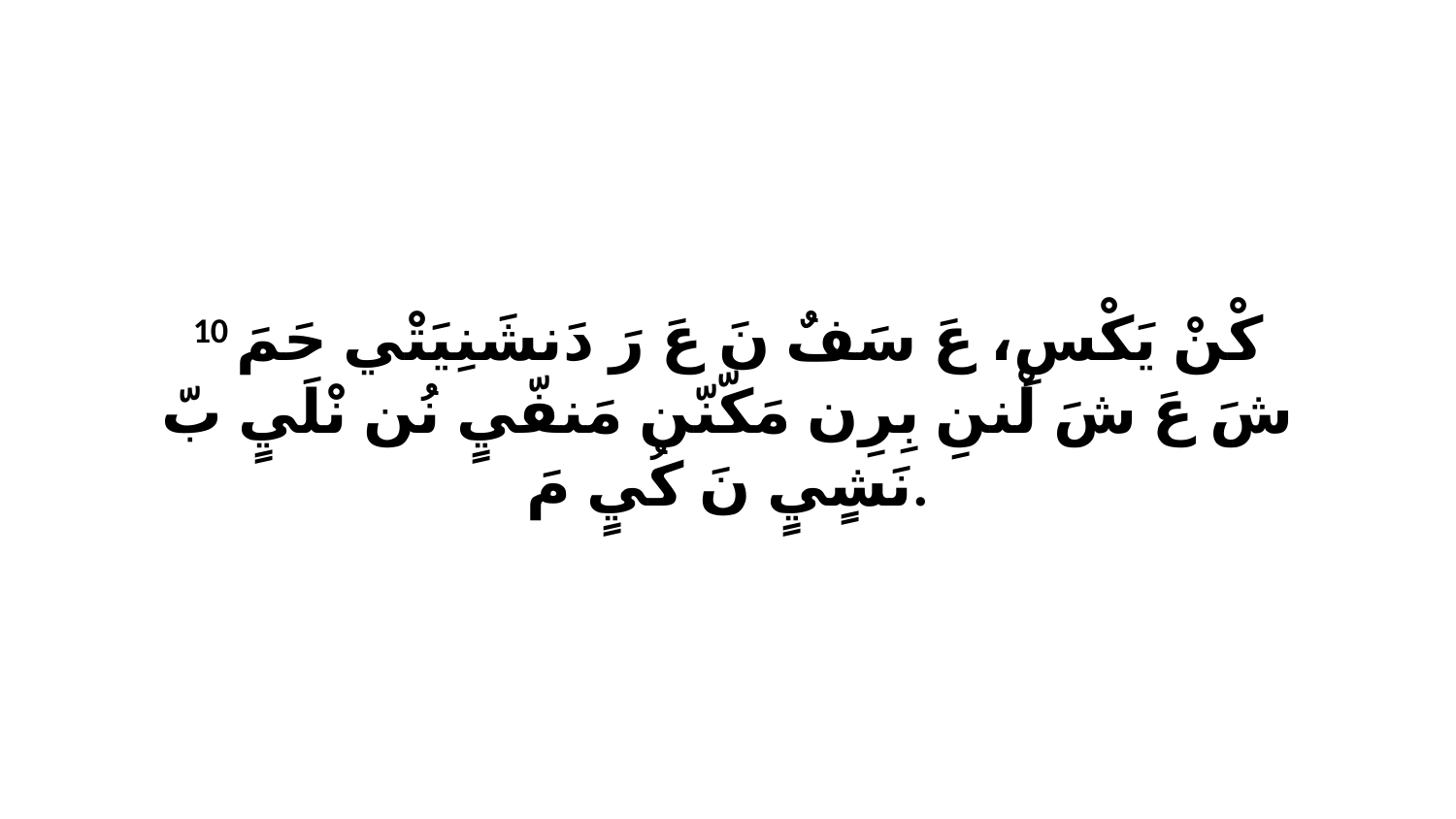

10 كْنْ يَكْسِ، عَ سَفٌ نَ عَ رَ دَنشَنِيَتْي حَمَ شَ عَ شَ لْننِ بِرِن مَكّنّن مَنفّيٍ نُن نْلَيٍ بّ نَشٍيٍ نَ كُيٍ مَ.